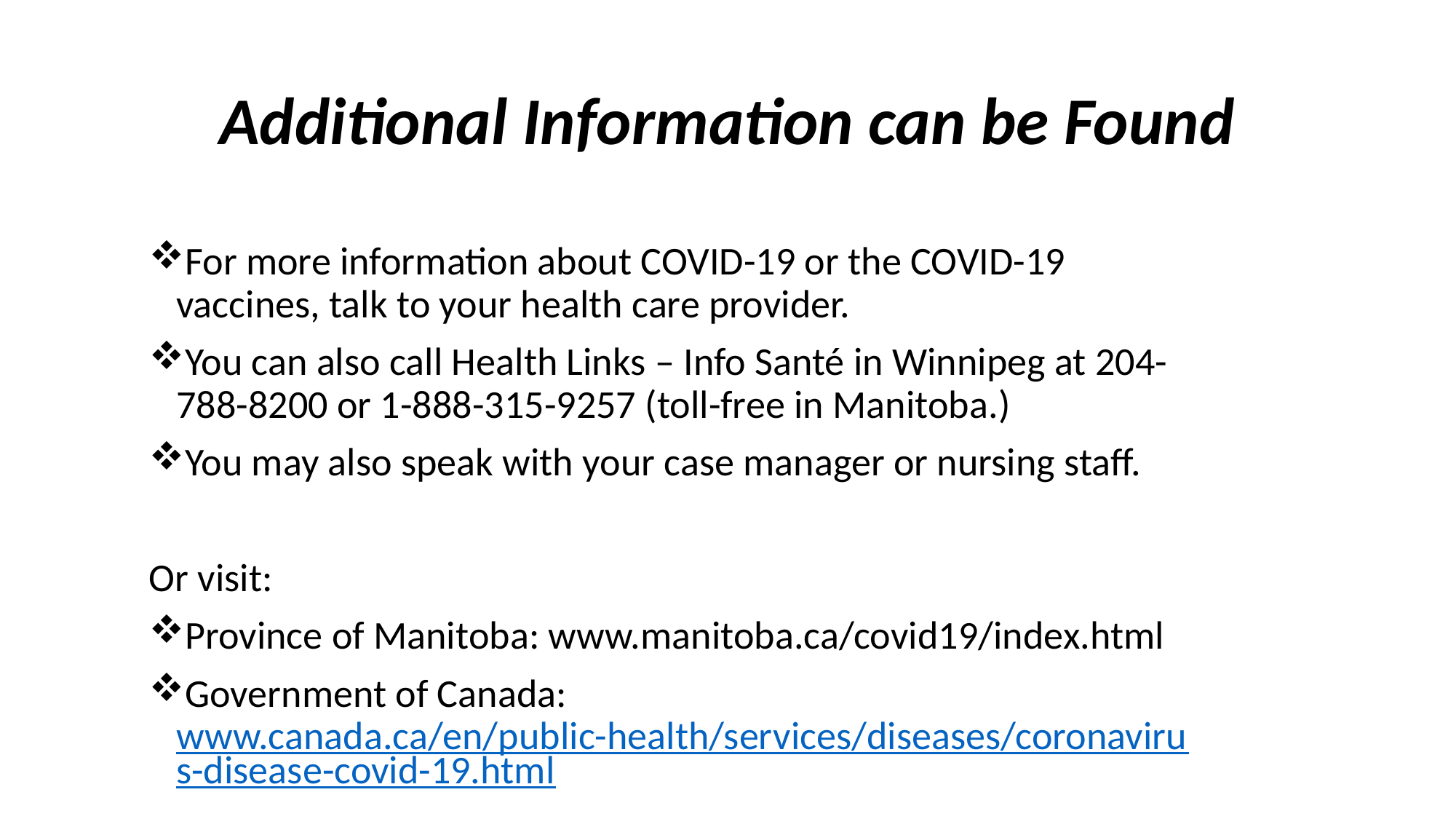

# Additional Information can be Found
For more information about COVID-19 or the COVID-19 vaccines, talk to your health care provider.
You can also call Health Links – Info Santé in Winnipeg at 204-788-8200 or 1-888-315-9257 (toll-free in Manitoba.)
You may also speak with your case manager or nursing staff.

Or visit:
Province of Manitoba: www.manitoba.ca/covid19/index.html
Government of Canada: www.canada.ca/en/public-health/services/diseases/coronavirus-disease-covid-19.html